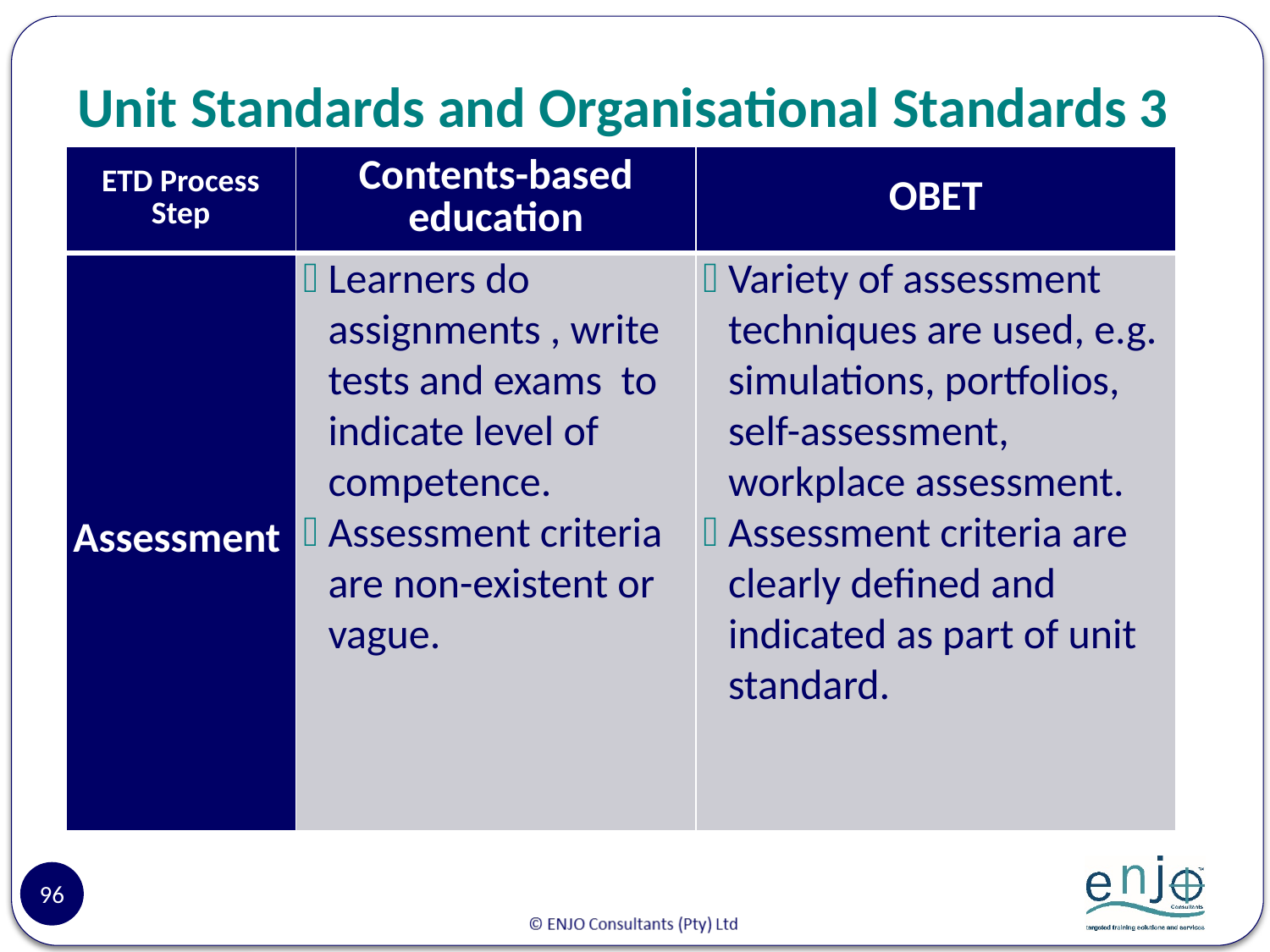

# Unit Standards and Organisational Standards 3
| ETD Process Step | Contents-based education | OBET |
| --- | --- | --- |
| Assessment | Learners do assignments , write tests and exams to indicate level of competence. Assessment criteria are non-existent or vague. | Variety of assessment techniques are used, e.g. simulations, portfolios, self-assessment, workplace assessment. Assessment criteria are clearly defined and indicated as part of unit standard. |
96